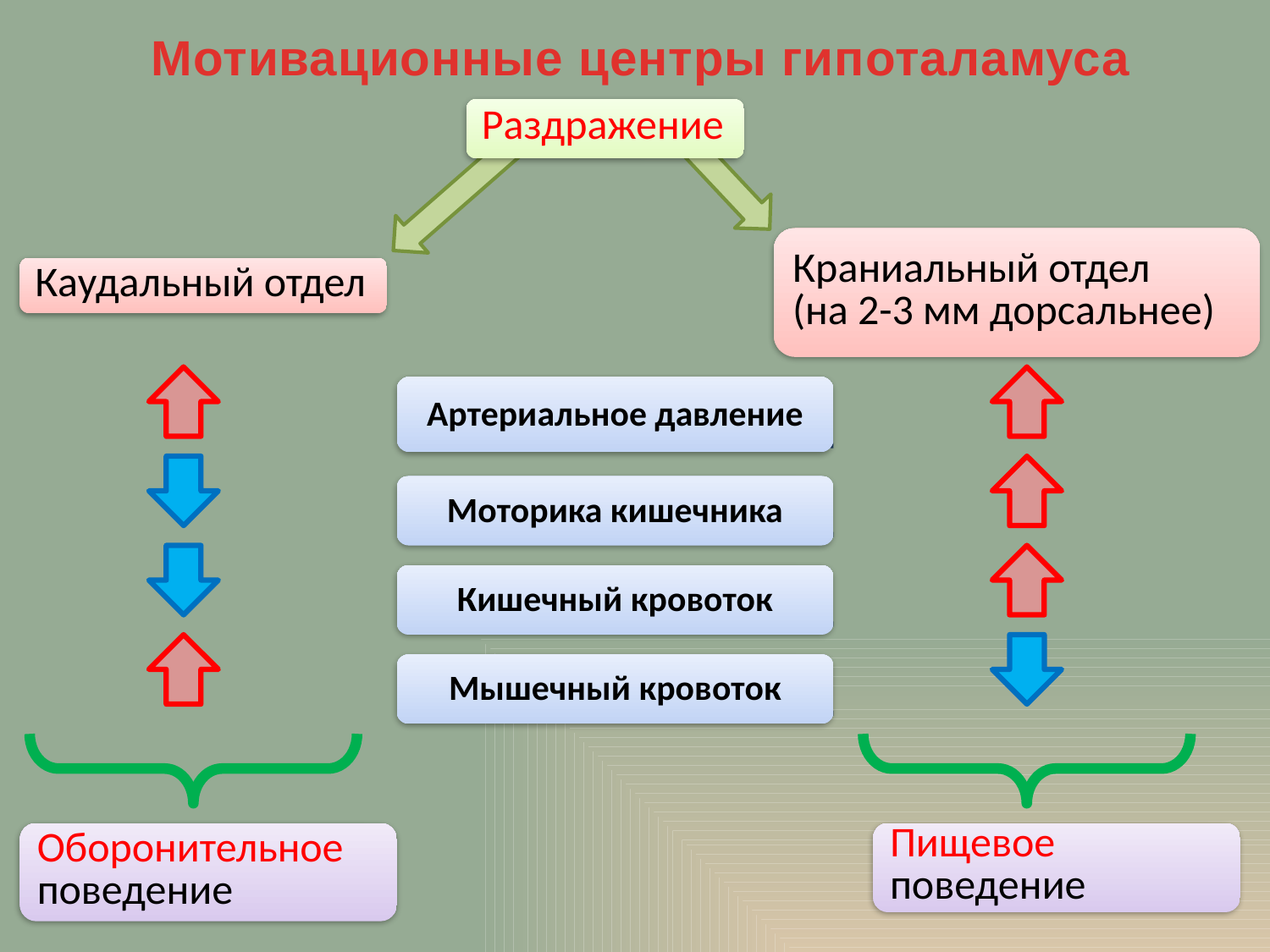

Мотивационные центры гипоталамуса
Раздражение

Краниальный отдел
(на 2-3 мм дорсальнее)
Каудальный отдел

Артериальное давление

Моторика кишечника

Кишечный кровоток

Мышечный кровоток
Оборонительное поведение
Пищевое поведение